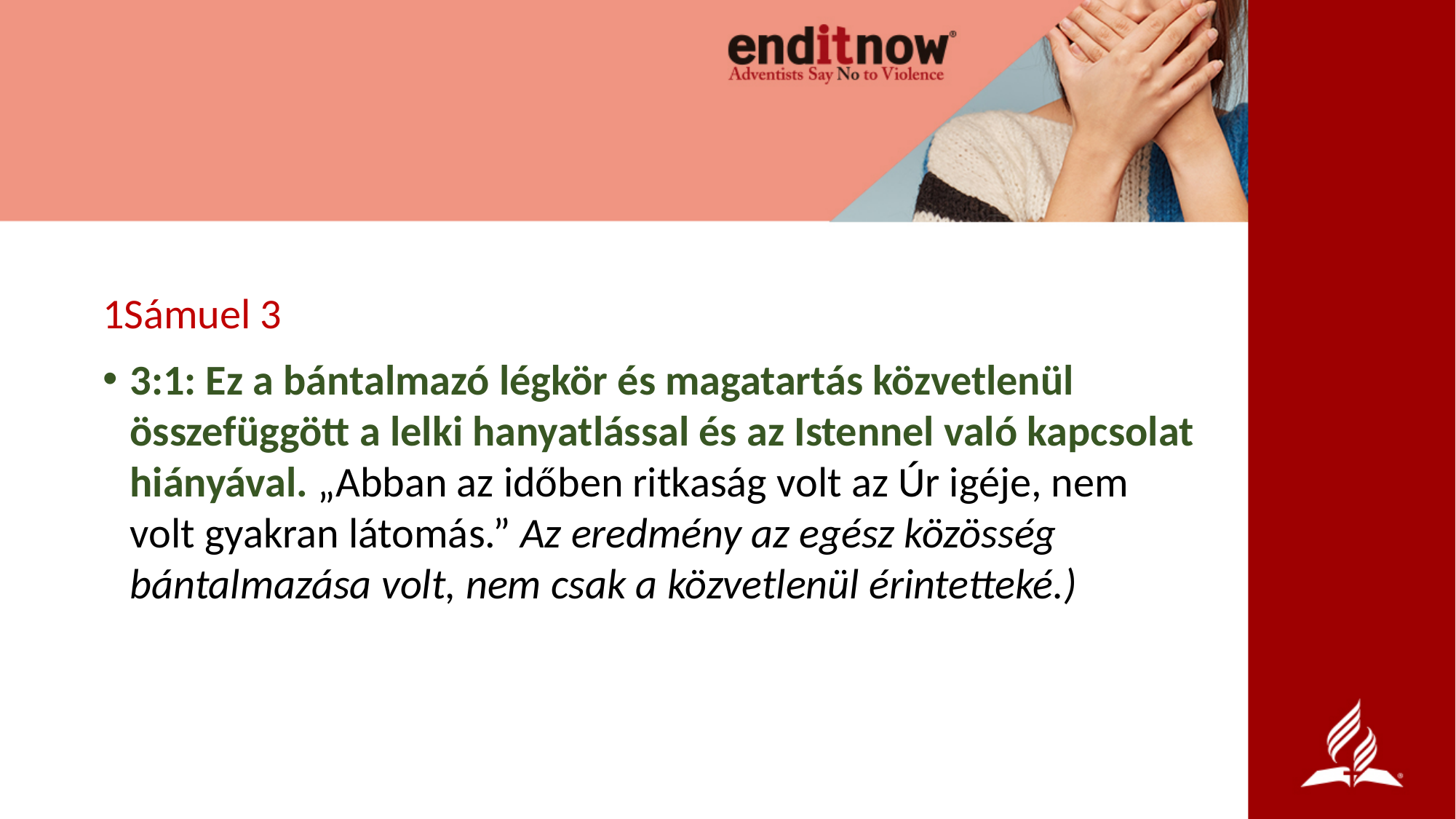

1Sámuel 3
3:1: Ez a bántalmazó légkör és magatartás közvetlenül összefüggött a lelki hanyatlással és az Istennel való kapcsolat hiányával. „Abban az időben ritkaság volt az Úr igéje, nem volt gyakran látomás.” Az eredmény az egész közösség bántalmazása volt, nem csak a közvetlenül érintetteké.)